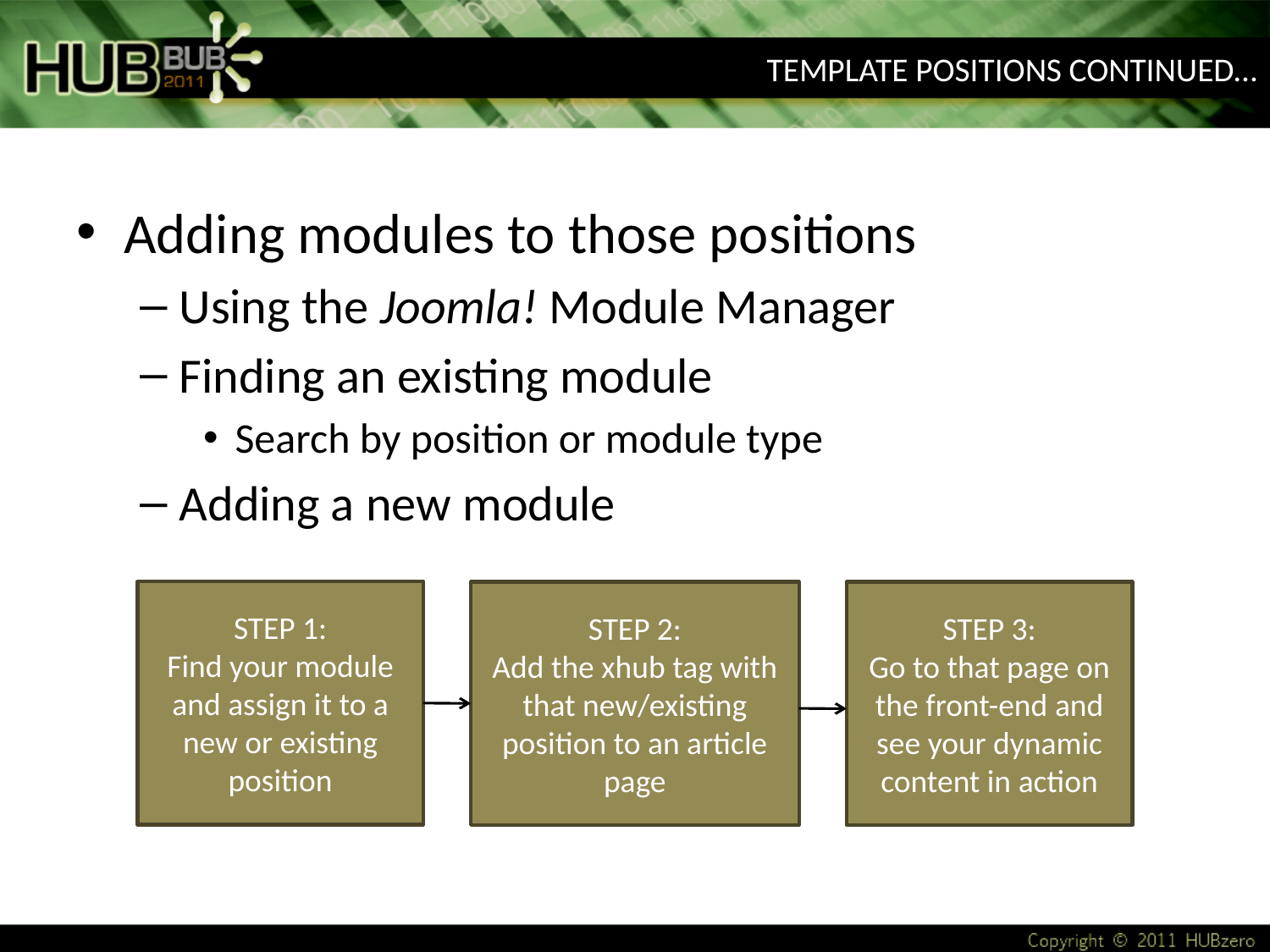

# Template Positions Continued…
Adding modules to those positions
Using the Joomla! Module Manager
Finding an existing module
Search by position or module type
Adding a new module
STEP 1:
Find your module and assign it to a new or existing position
STEP 2:
Add the xhub tag with that new/existing position to an article page
STEP 3:
Go to that page on the front-end and see your dynamic content in action